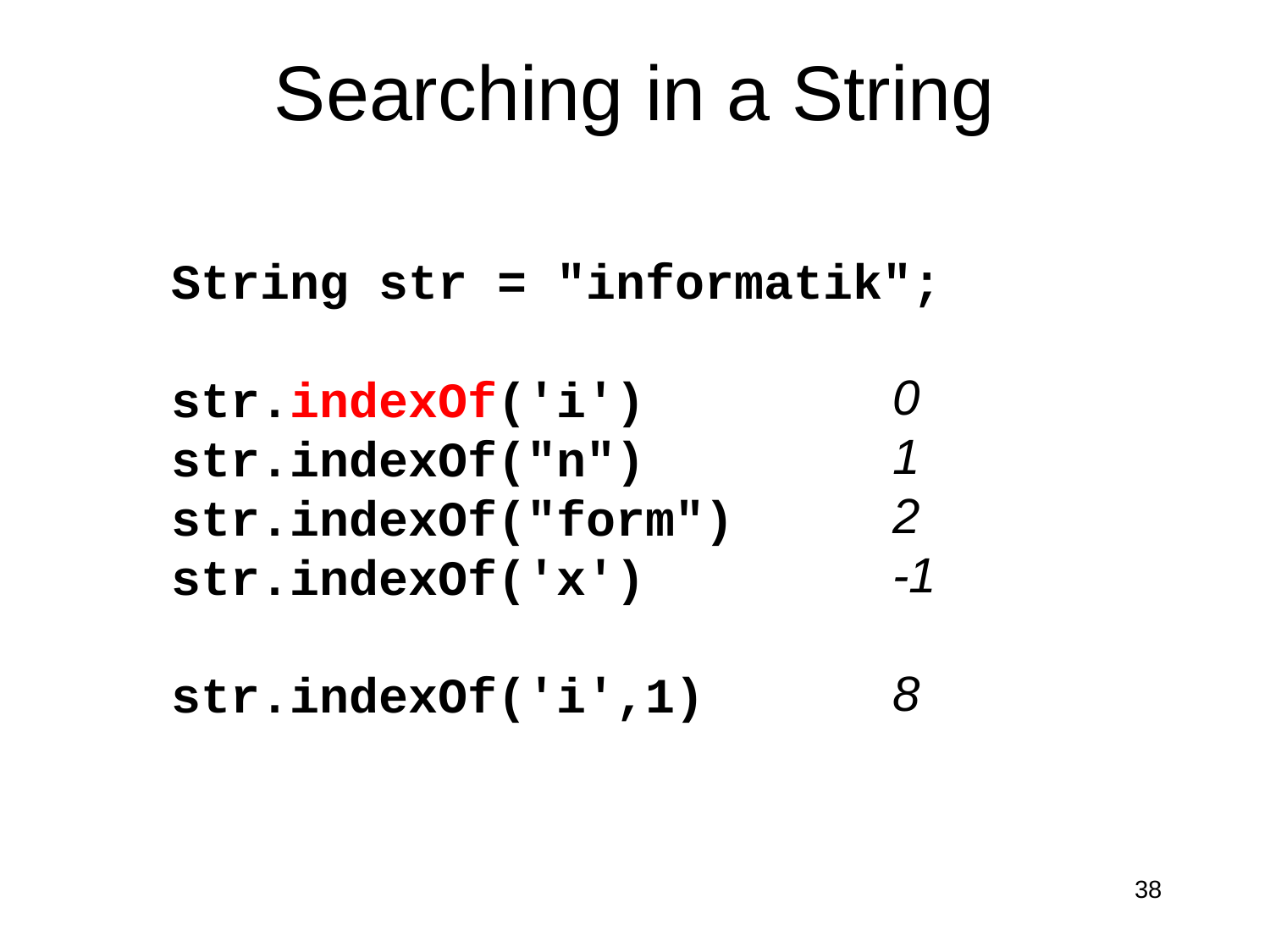

# Searching in a String
String str = "informatik";

str.indexOf('i')
str.indexOf("n")
str.indexOf("form")
str.indexOf('x')

str.indexOf('i',1)

0
1
2
-1

8
38